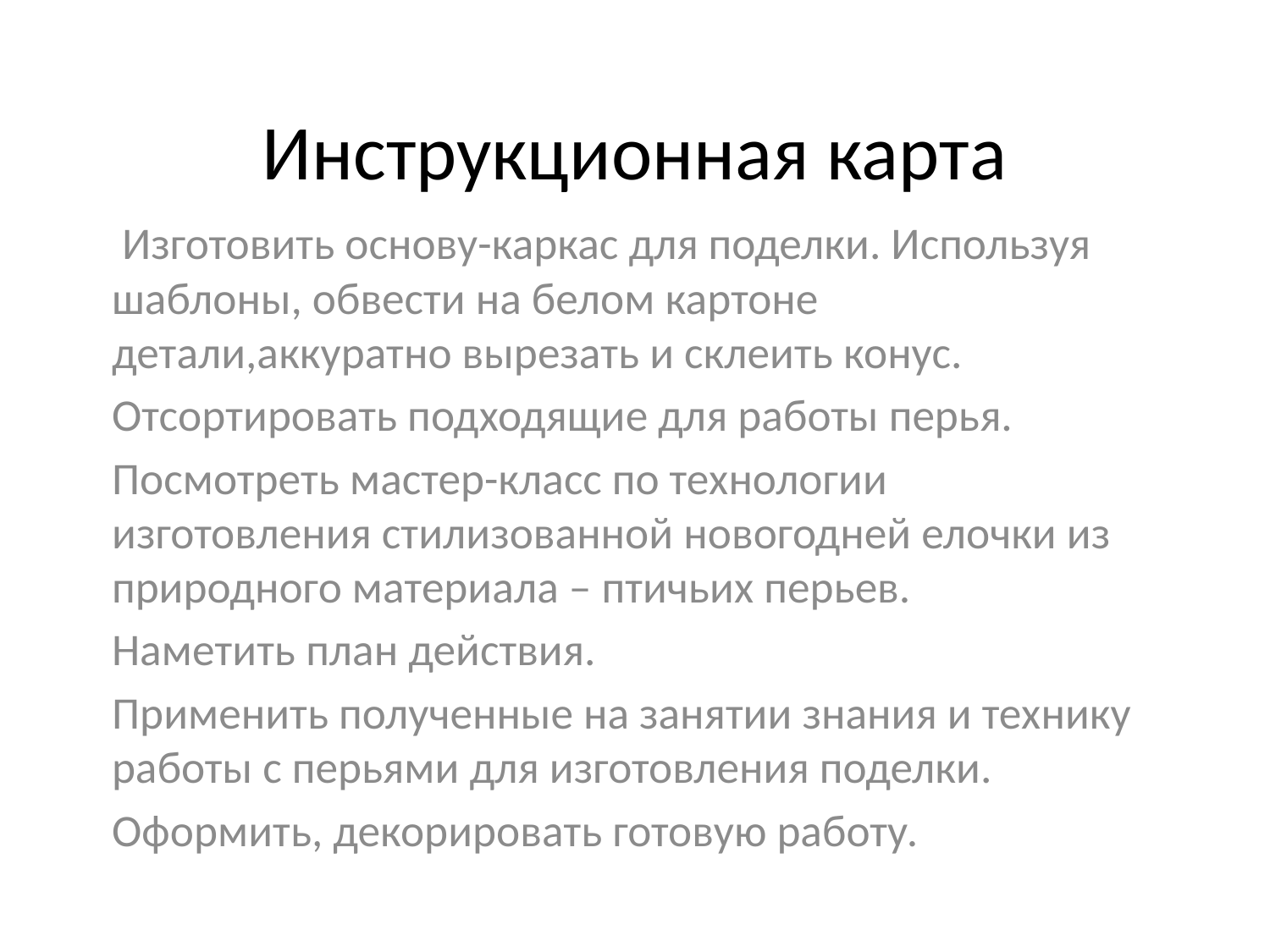

# Инструкционная карта
 Изготовить основу-каркас для поделки. Используя шаблоны, обвести на белом картоне детали,аккуратно вырезать и склеить конус.
Отсортировать подходящие для работы перья.
Посмотреть мастер-класс по технологии  изготовления стилизованной новогодней елочки из природного материала – птичьих перьев.
Наметить план действия.
Применить полученные на занятии знания и технику работы с перьями для изготовления поделки.
Оформить, декорировать готовую работу.